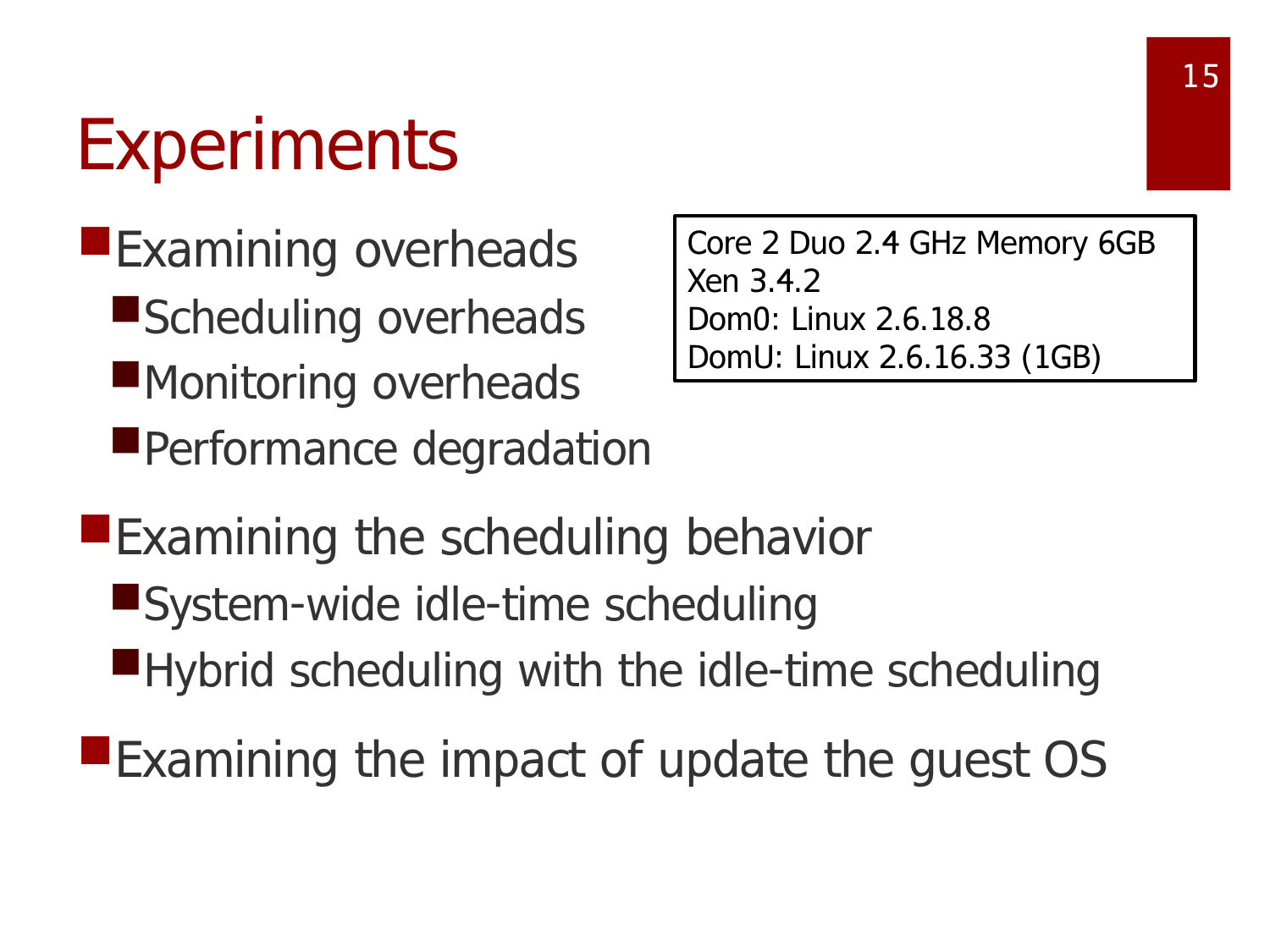

# Experiments
15
Examining overheads
Scheduling overheads
Monitoring overheads
Performance degradation
Examining the scheduling behavior
System-wide idle-time scheduling
Hybrid scheduling with the idle-time scheduling
Examining the impact of update the guest OS
Core 2 Duo 2.4 GHz Memory 6GB
Xen 3.4.2
Dom0: Linux 2.6.18.8
DomU: Linux 2.6.16.33 (1GB)